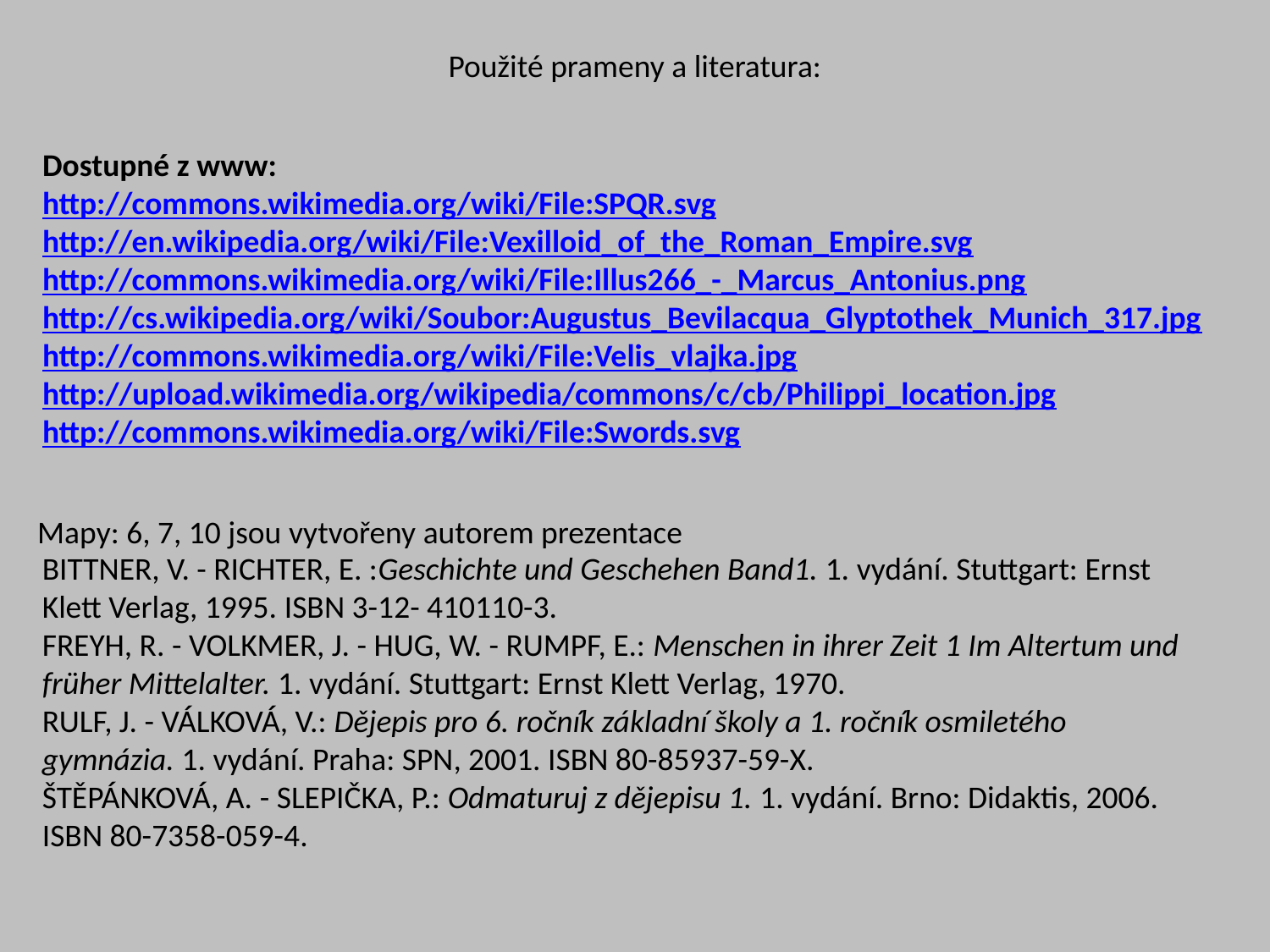

Použité prameny a literatura:
Dostupné z www:
http://commons.wikimedia.org/wiki/File:SPQR.svg
http://en.wikipedia.org/wiki/File:Vexilloid_of_the_Roman_Empire.svg
http://commons.wikimedia.org/wiki/File:Illus266_-_Marcus_Antonius.png
http://cs.wikipedia.org/wiki/Soubor:Augustus_Bevilacqua_Glyptothek_Munich_317.jpg
http://commons.wikimedia.org/wiki/File:Velis_vlajka.jpg
http://upload.wikimedia.org/wikipedia/commons/c/cb/Philippi_location.jpg
http://commons.wikimedia.org/wiki/File:Swords.svg

Mapy: 6, 7, 10 jsou vytvořeny autorem prezentace

BITTNER, V. - RICHTER, E. :Geschichte und Geschehen Band1. 1. vydání. Stuttgart: Ernst Klett Verlag, 1995. ISBN 3-12- 410110-3.
FREYH, R. - VOLKMER, J. - HUG, W. - RUMPF, E.: Menschen in ihrer Zeit 1 Im Altertum und früher Mittelalter. 1. vydání. Stuttgart: Ernst Klett Verlag, 1970.
RULF, J. - VÁLKOVÁ, V.: Dějepis pro 6. ročník základní školy a 1. ročník osmiletého gymnázia. 1. vydání. Praha: SPN, 2001. ISBN 80-85937-59-X.
ŠTĚPÁNKOVÁ, A. - SLEPIČKA, P.: Odmaturuj z dějepisu 1. 1. vydání. Brno: Didaktis, 2006.
ISBN 80-7358-059-4.